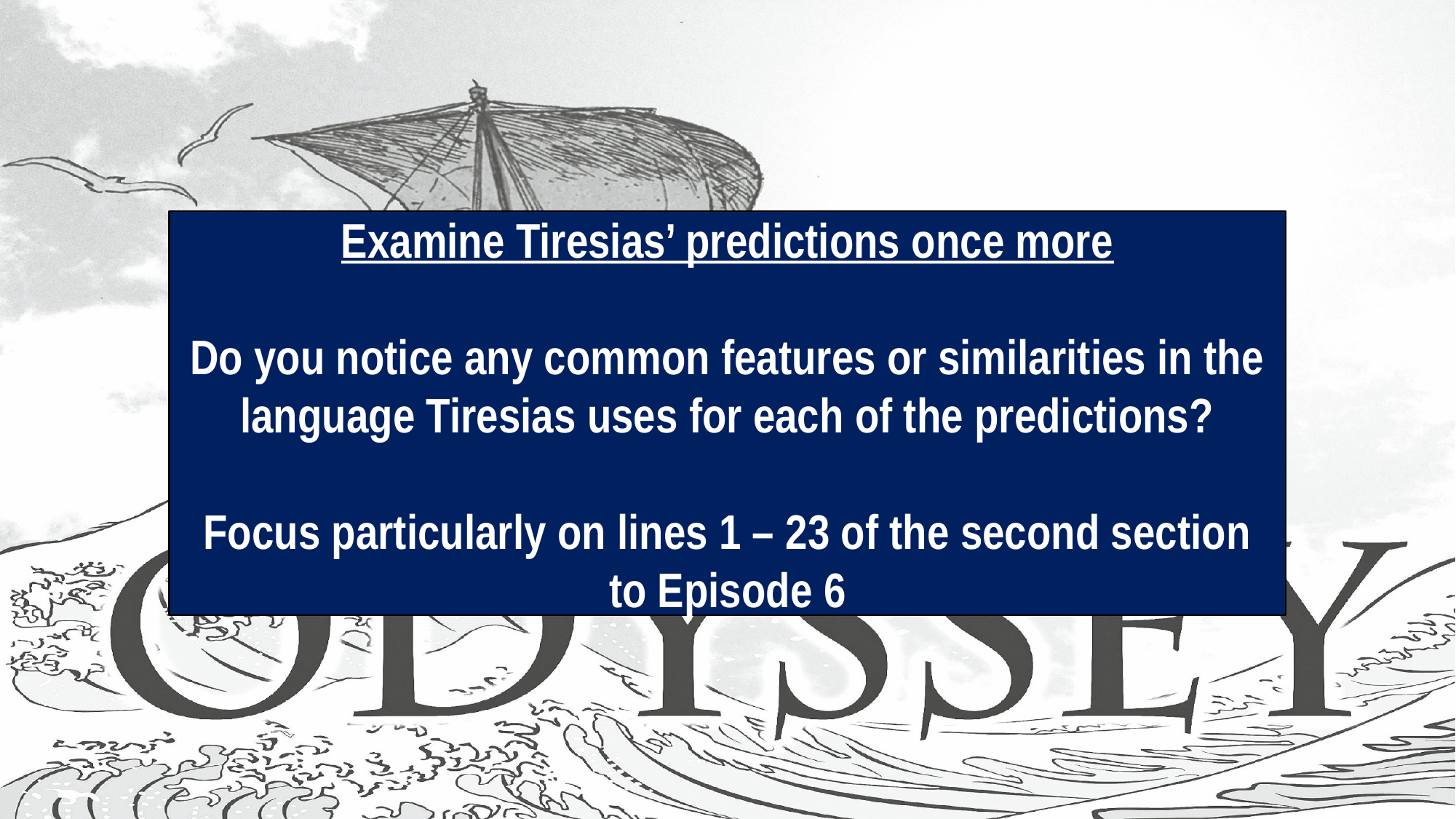

#
Examine Tiresias’ predictions once more

Do you notice any common features or similarities in the language Tiresias uses for each of the predictions?

Focus particularly on lines 1 – 23 of the second section to Episode 6